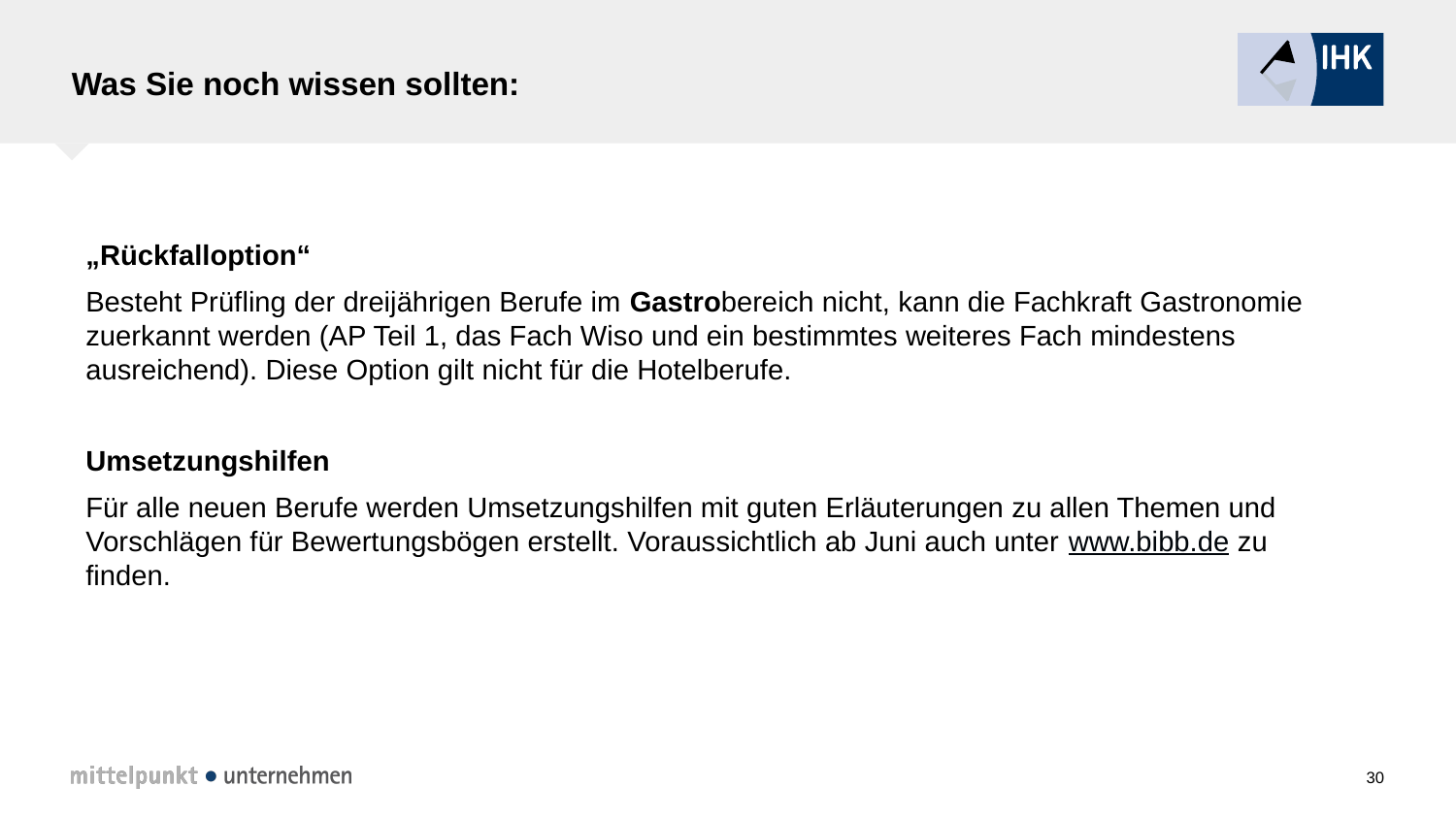

# Was Sie noch wissen sollten:

„Rückfalloption“
Besteht Prüfling der dreijährigen Berufe im Gastrobereich nicht, kann die Fachkraft Gastronomie zuerkannt werden (AP Teil 1, das Fach Wiso und ein bestimmtes weiteres Fach mindestens ausreichend). Diese Option gilt nicht für die Hotelberufe.

Umsetzungshilfen
Für alle neuen Berufe werden Umsetzungshilfen mit guten Erläuterungen zu allen Themen und Vorschlägen für Bewertungsbögen erstellt. Voraussichtlich ab Juni auch unter www.bibb.de zu finden.